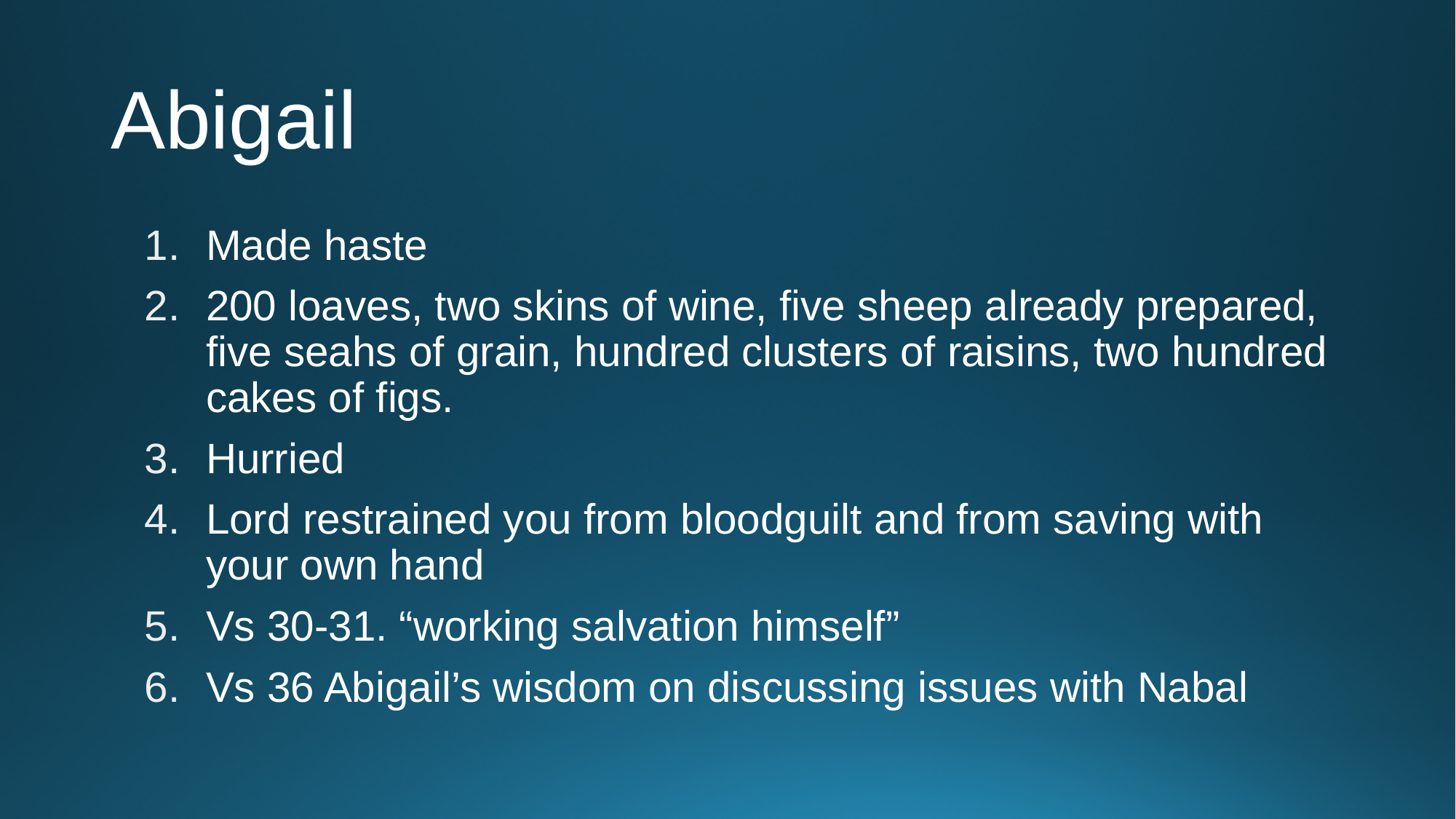

# Abigail
Made haste
200 loaves, two skins of wine, five sheep already prepared, five seahs of grain, hundred clusters of raisins, two hundred cakes of figs.
Hurried
Lord restrained you from bloodguilt and from saving with your own hand
Vs 30-31. “working salvation himself”
Vs 36 Abigail’s wisdom on discussing issues with Nabal